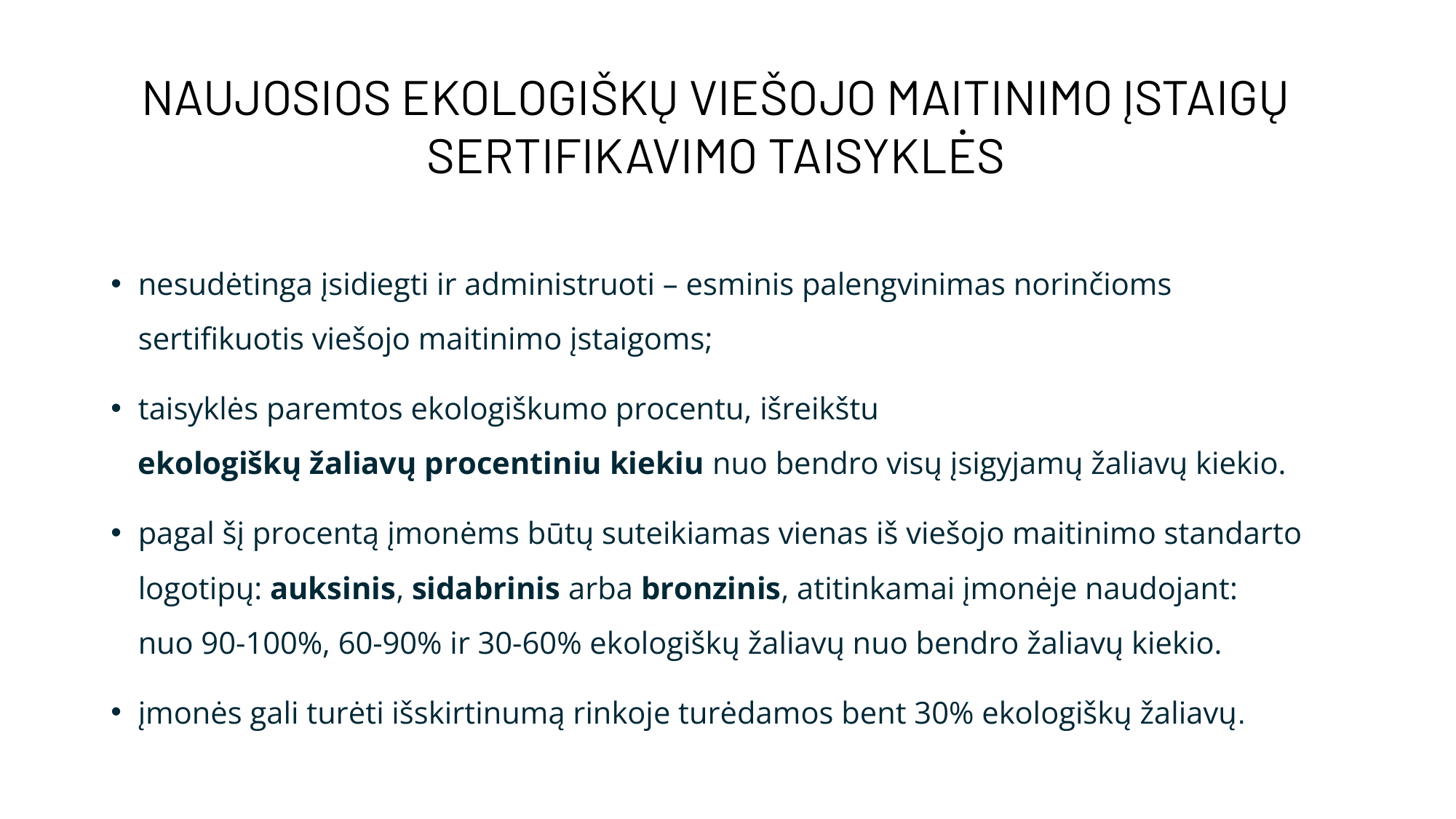

NAUJOSIOS EKOLOGIŠKŲ VIEŠOJO MAITINIMO ĮSTAIGŲ SERTIFIKAVIMO TAISYKLĖS
nesudėtinga įsidiegti ir administruoti – esminis palengvinimas norinčioms sertifikuotis viešojo maitinimo įstaigoms;
taisyklės paremtos ekologiškumo procentu, išreikštu
ekologiškų žaliavų procentiniu kiekiu nuo bendro visų įsigyjamų žaliavų kiekio.
pagal šį procentą įmonėms būtų suteikiamas vienas iš viešojo maitinimo standarto logotipų: auksinis, sidabrinis arba bronzinis, atitinkamai įmonėje naudojant:
nuo 90-100%, 60-90% ir 30-60% ekologiškų žaliavų nuo bendro žaliavų kiekio.
įmonės gali turėti išskirtinumą rinkoje turėdamos bent 30% ekologiškų žaliavų.